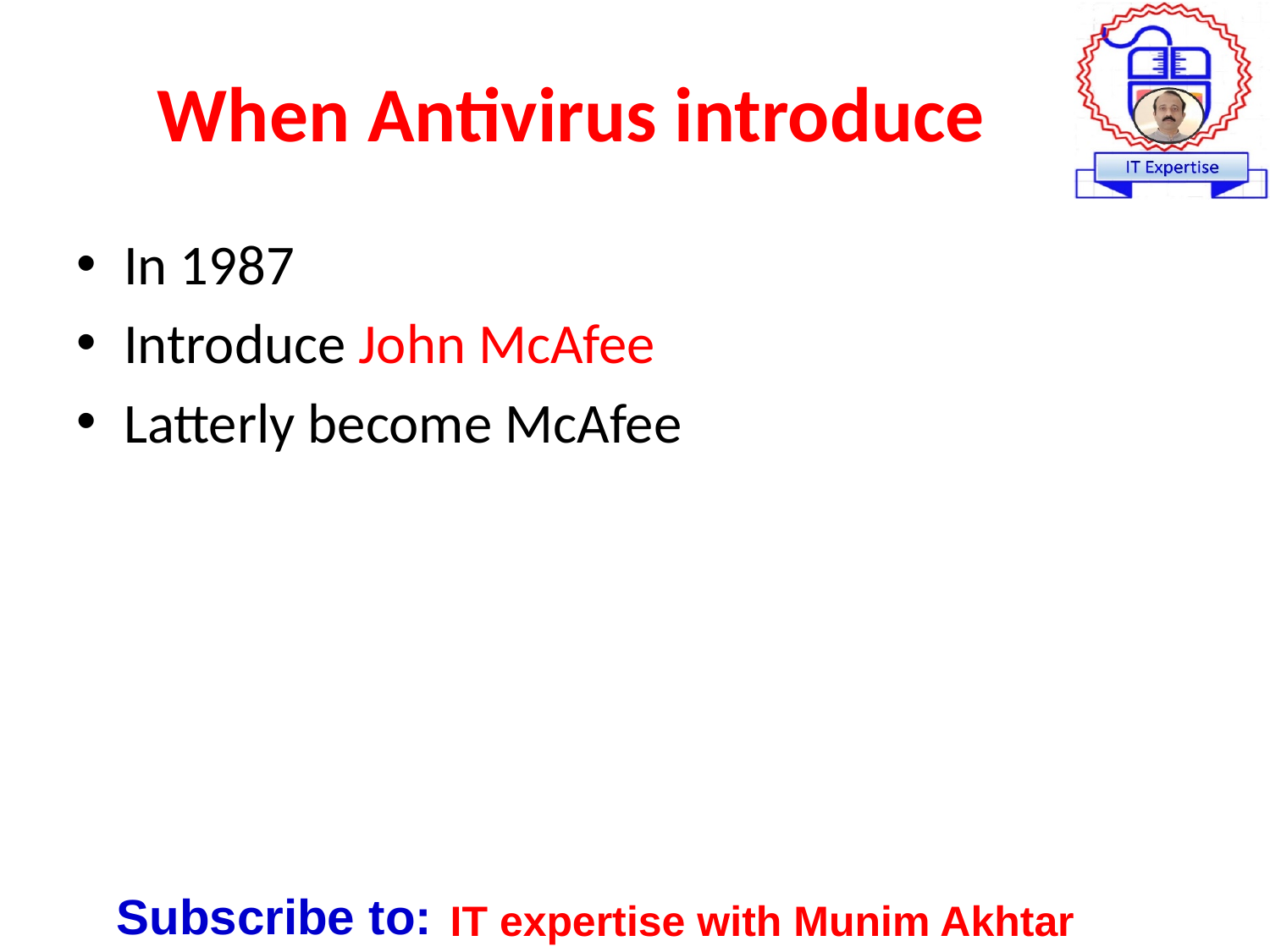

# When Antivirus introduce
In 1987
Introduce John McAfee
Latterly become McAfee